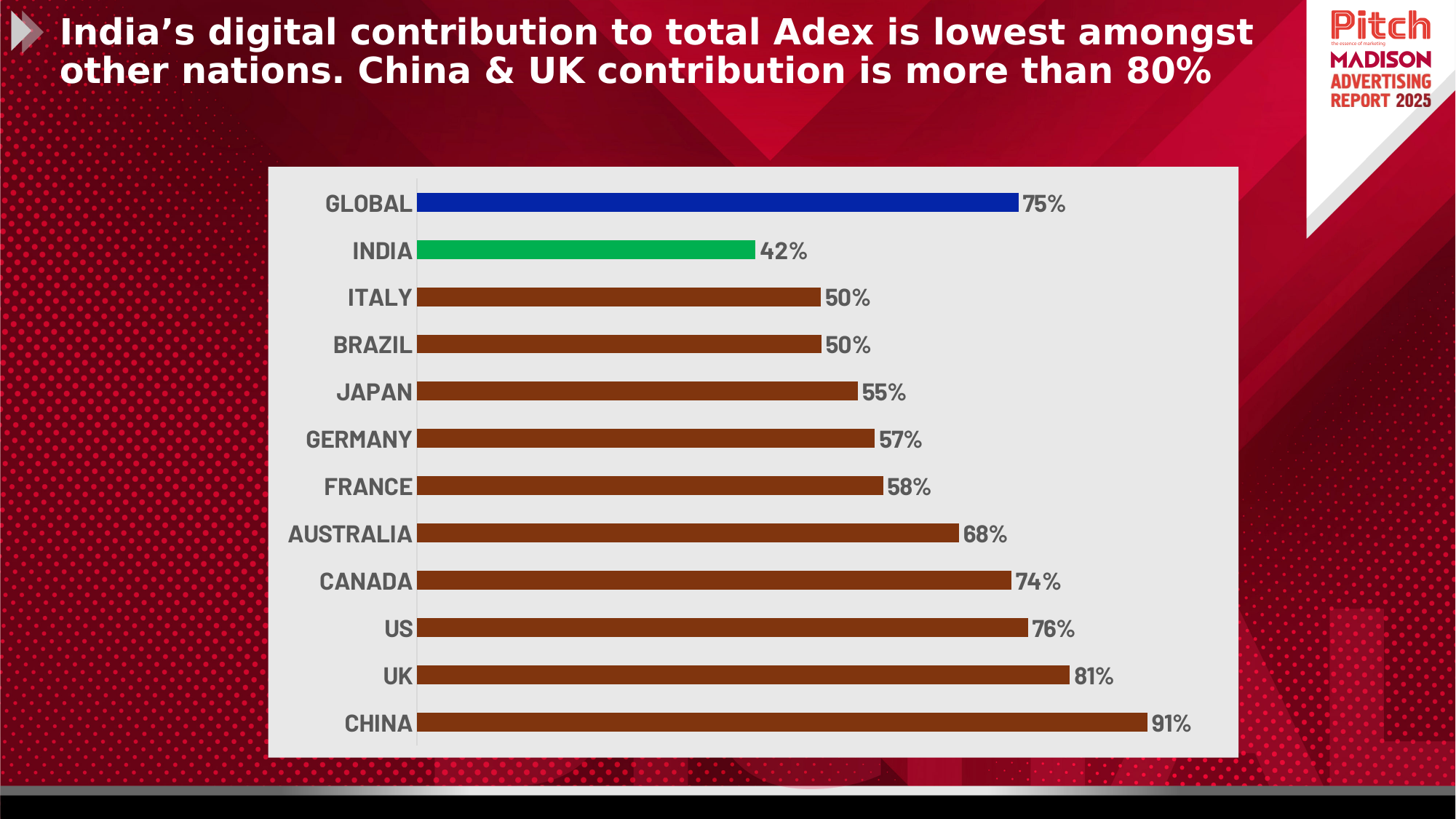

# India’s digital contribution to total Adex is lowest amongst other nations. China & UK contribution is more than 80%

### Chart

| Category | Series 1 |
|---|---|
| CHINA | 0.9108302301023564 |
| UK | 0.8140753374617403 |
| US | 0.7617360800495296 |
| CANADA | 0.7409697436999867 |
| AUSTRALIA | 0.675614200922138 |
| FRANCE | 0.5809856740712326 |
| GERMANY | 0.5709126007665682 |
| JAPAN | 0.5496667604080161 |
| BRAZIL | 0.5039600829294898 |
| ITALY | 0.5036648001455314 |
| INDIA | 0.422222722560587 |
| GLOBAL | 0.75 |